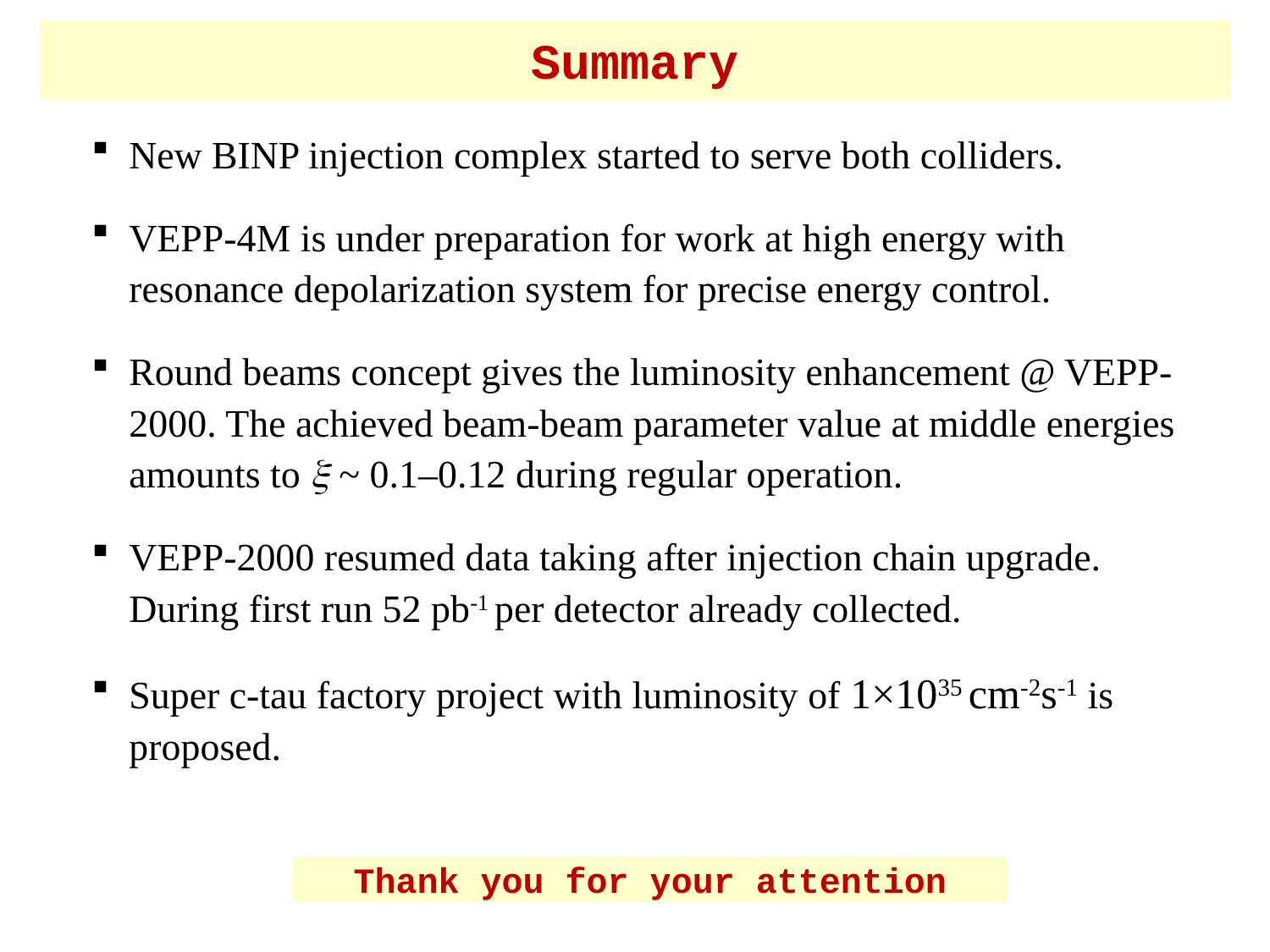

# Summary
New BINP injection complex started to serve both colliders.
VEPP-4M is under preparation for work at high energy with resonance depolarization system for precise energy control.
Round beams concept gives the luminosity enhancement @ VEPP-2000. The achieved beam-beam parameter value at middle energies amounts to ξ ~ 0.1–0.12 during regular operation.
VEPP-2000 resumed data taking after injection chain upgrade. During first run 52 pb-1 per detector already collected.
Super c-tau factory project with luminosity of 1×1035 cm-2s-1 is proposed.
Thank you for your attention